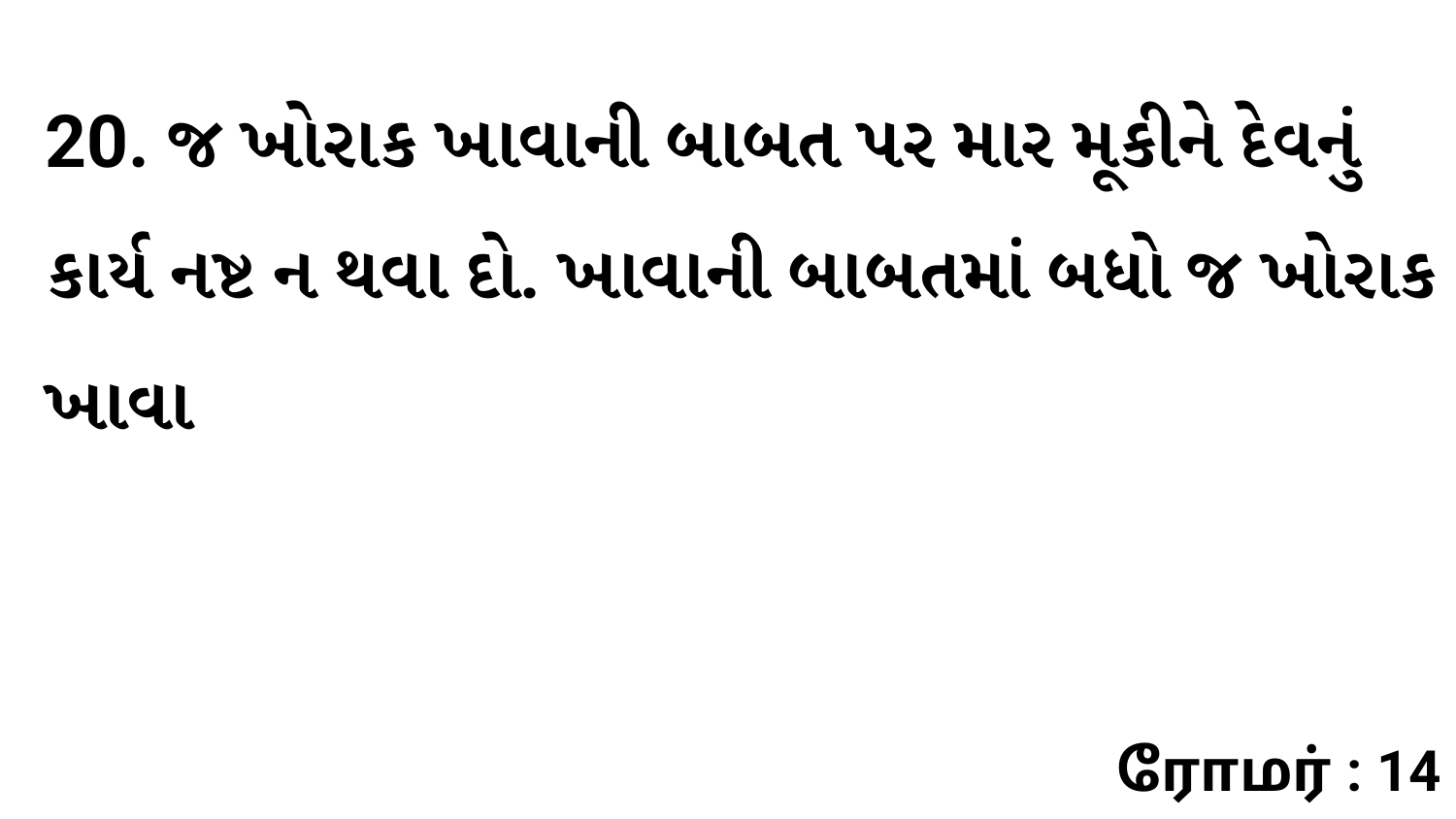

20. જ ખોરાક ખાવાની બાબત પર માર મૂકીને દેવનું કાર્ય નષ્ટ ન થવા દો. ખાવાની બાબતમાં બધો જ ખોરાક ખાવા
ரோமர் : 14